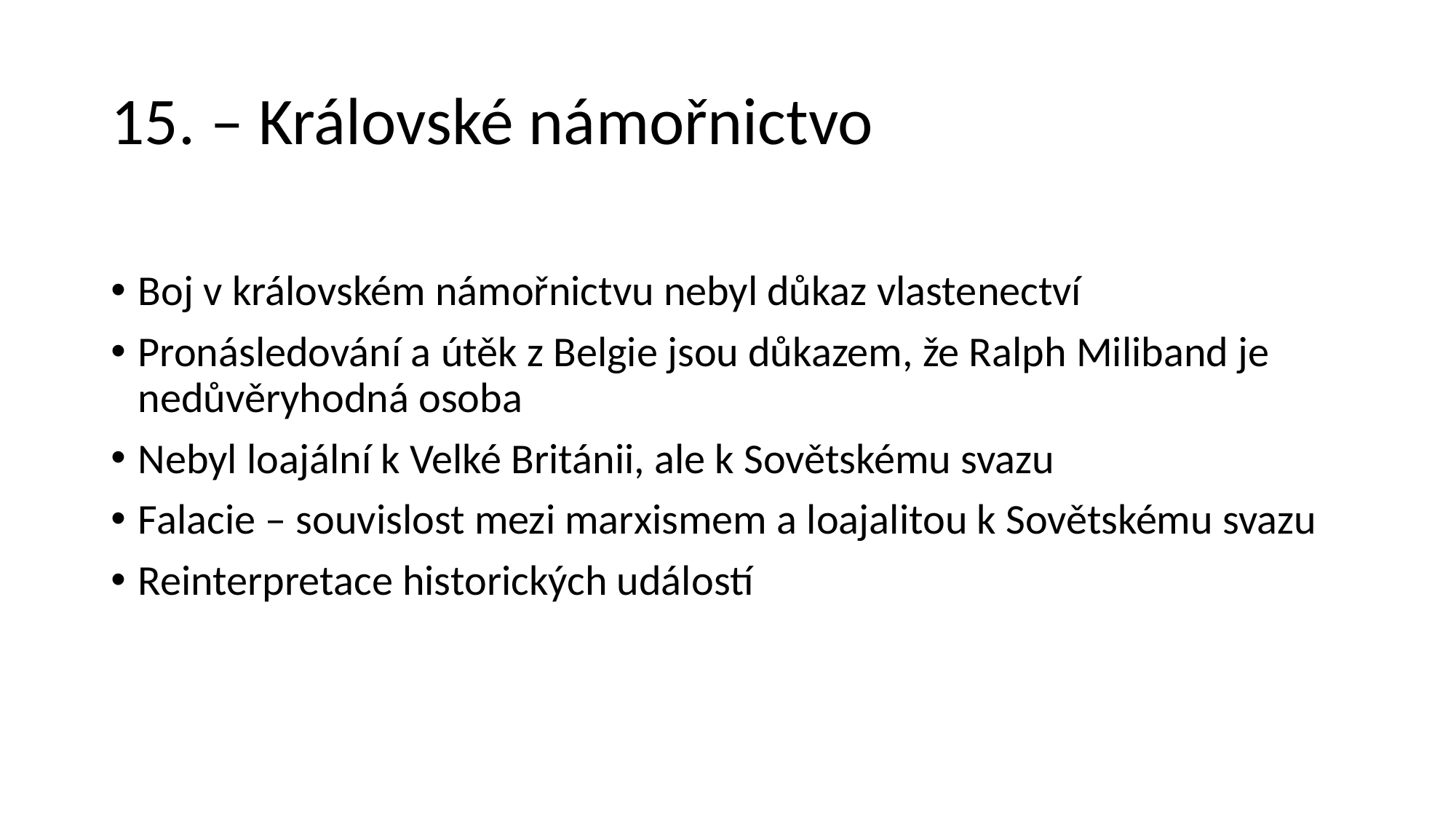

# 15. – Královské námořnictvo
Boj v královském námořnictvu nebyl důkaz vlastenectví
Pronásledování a útěk z Belgie jsou důkazem, že Ralph Miliband je nedůvěryhodná osoba
Nebyl loajální k Velké Británii, ale k Sovětskému svazu
Falacie – souvislost mezi marxismem a loajalitou k Sovětskému svazu
Reinterpretace historických událostí